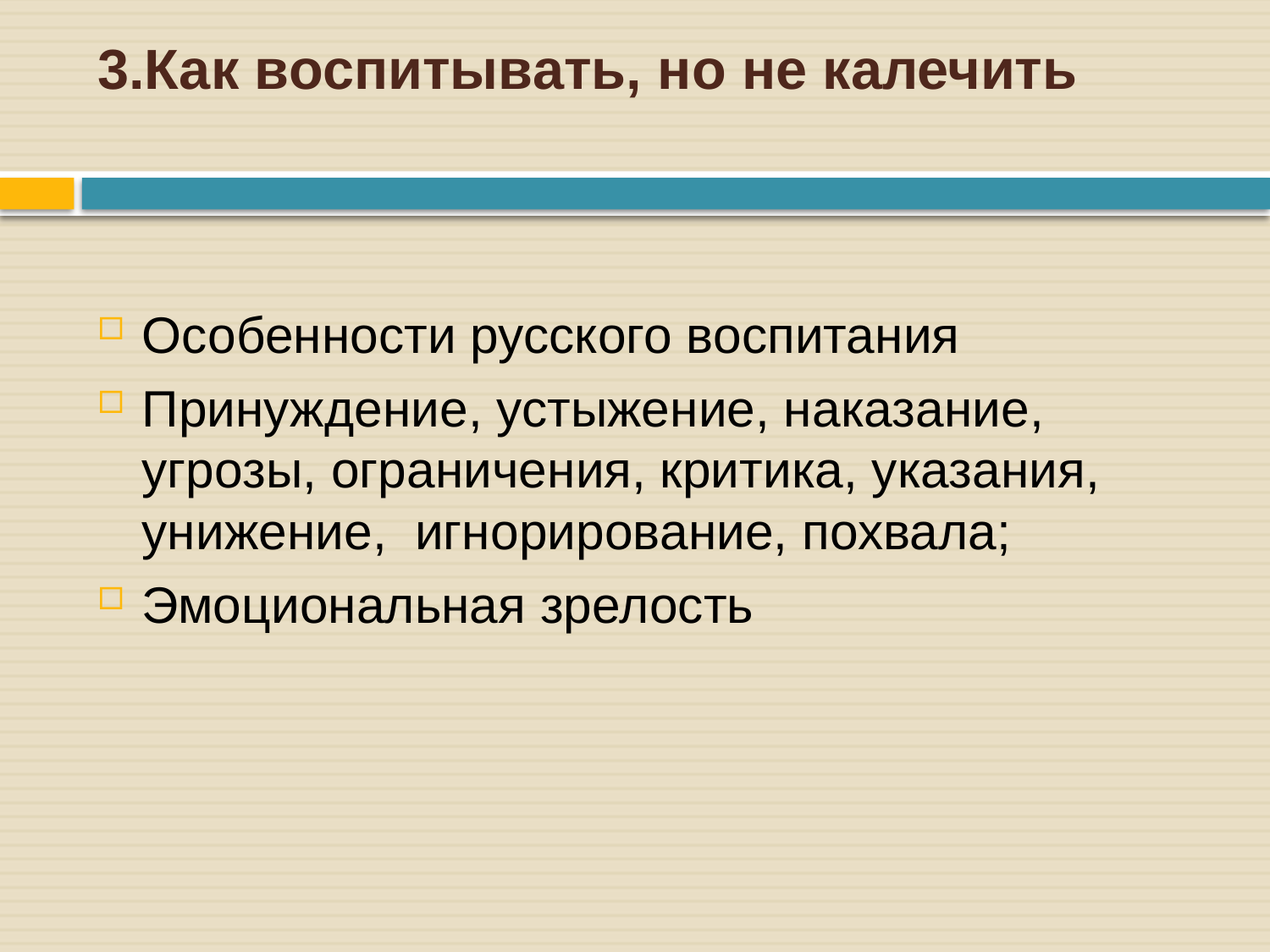

# 3.Как воспитывать, но не калечить

Особенности русского воспитания
Принуждение, устыжение, наказание, угрозы, ограничения, критика, указания, унижение,  игнорирование, похвала;
Эмоциональная зрелость